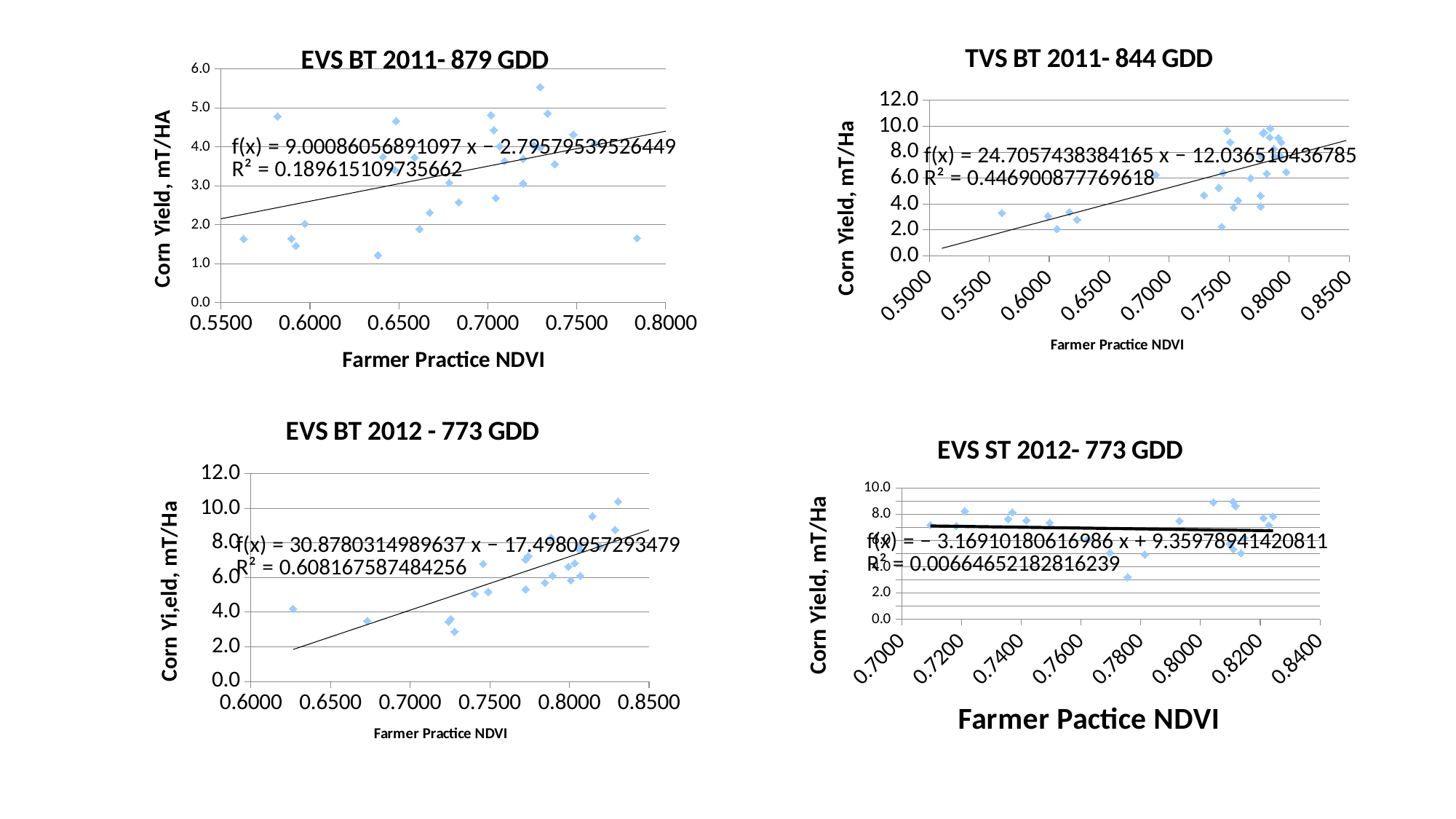

### Chart: TVS BT 2011- 844 GDD

| Category | t/ha |
|---|---|

### Chart: EVS BT 2011- 879 GDD

| Category | t/ha |
|---|---|

### Chart: EVS BT 2012 - 773 GDD

| Category | t/ha |
|---|---|

### Chart: EVS ST 2012- 773 GDD

| Category | t/ha |
|---|---|